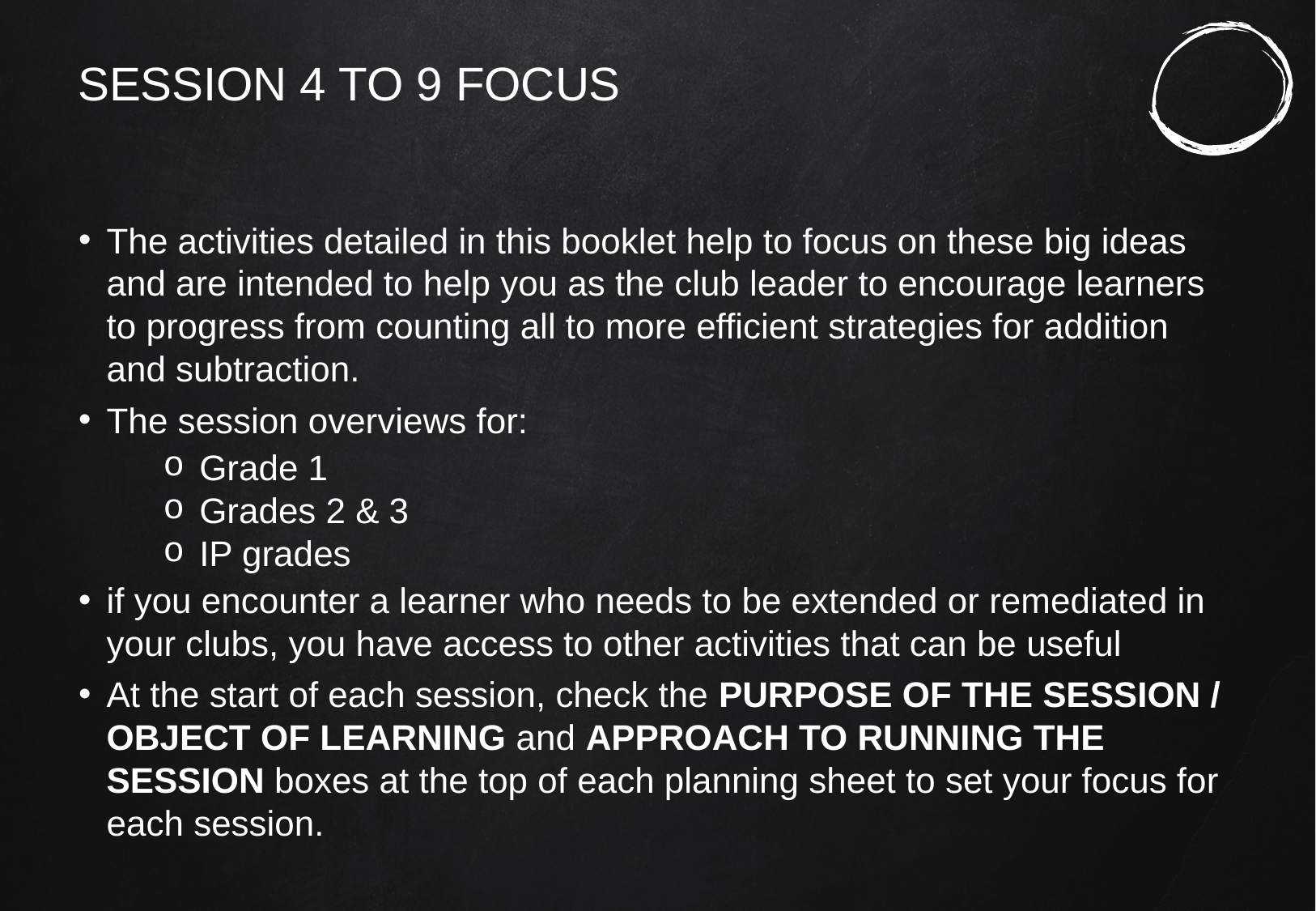

# SESSION 4 TO 9 FOCUS
The activities detailed in this booklet help to focus on these big ideas and are intended to help you as the club leader to encourage learners to progress from counting all to more efficient strategies for addition and subtraction.
The session overviews for:
Grade 1
Grades 2 & 3
IP grades
if you encounter a learner who needs to be extended or remediated in your clubs, you have access to other activities that can be useful
At the start of each session, check the PURPOSE OF THE SESSION / OBJECT OF LEARNING and APPROACH TO RUNNING THE SESSION boxes at the top of each planning sheet to set your focus for each session.